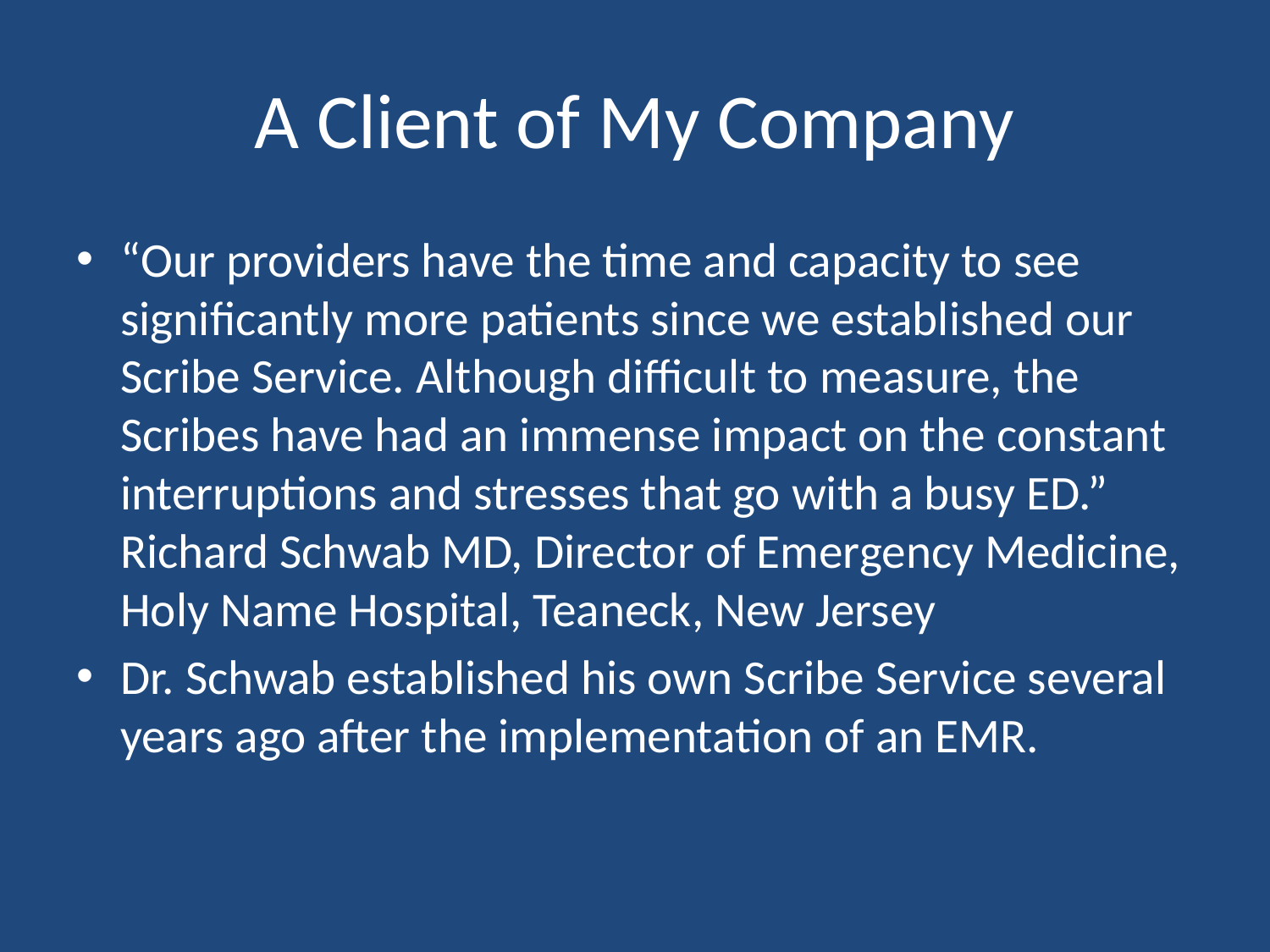

# A Client of My Company
“Our providers have the time and capacity to see significantly more patients since we established our Scribe Service. Although difficult to measure, the Scribes have had an immense impact on the constant interruptions and stresses that go with a busy ED.” Richard Schwab MD, Director of Emergency Medicine, Holy Name Hospital, Teaneck, New Jersey
Dr. Schwab established his own Scribe Service several years ago after the implementation of an EMR.